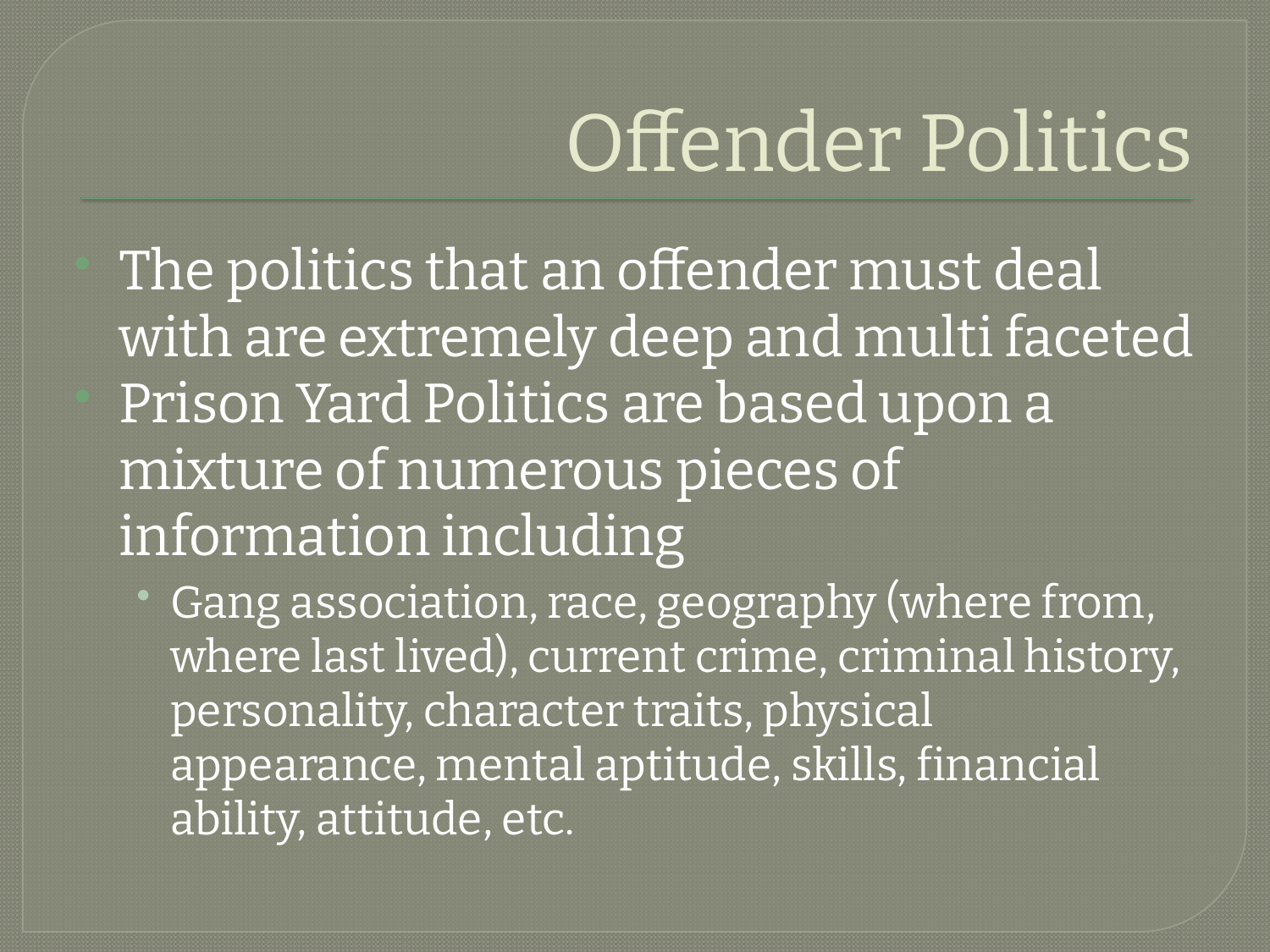

# Offender Politics
The politics that an offender must deal with are extremely deep and multi faceted
Prison Yard Politics are based upon a mixture of numerous pieces of information including
Gang association, race, geography (where from, where last lived), current crime, criminal history, personality, character traits, physical appearance, mental aptitude, skills, financial ability, attitude, etc.